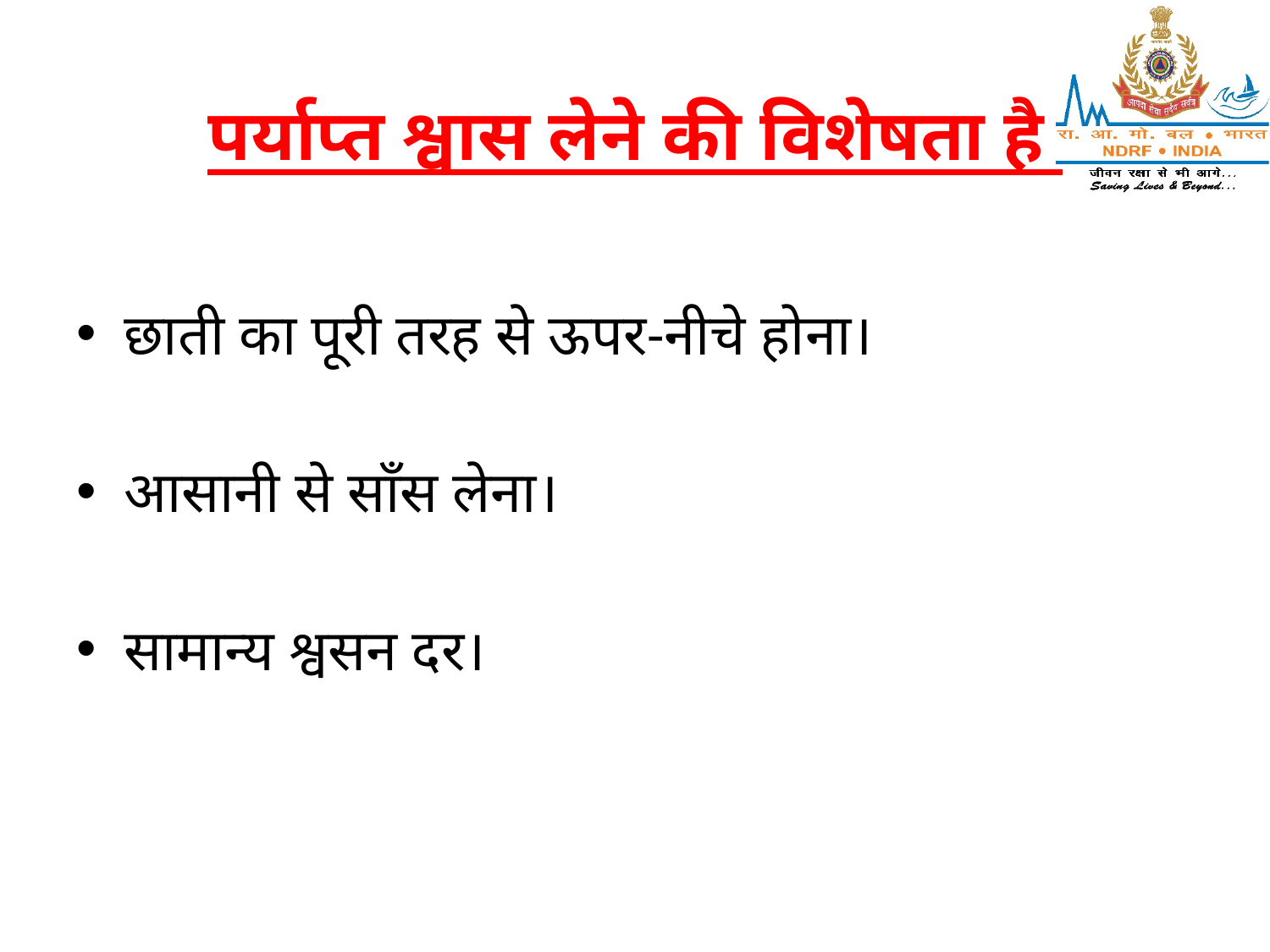

# पर्याप्त श्वास लेने की विशेषता है
छाती का पूरी तरह से ऊपर-नीचे होना।

आसानी से साँस लेना।

सामान्य श्वसन दर।